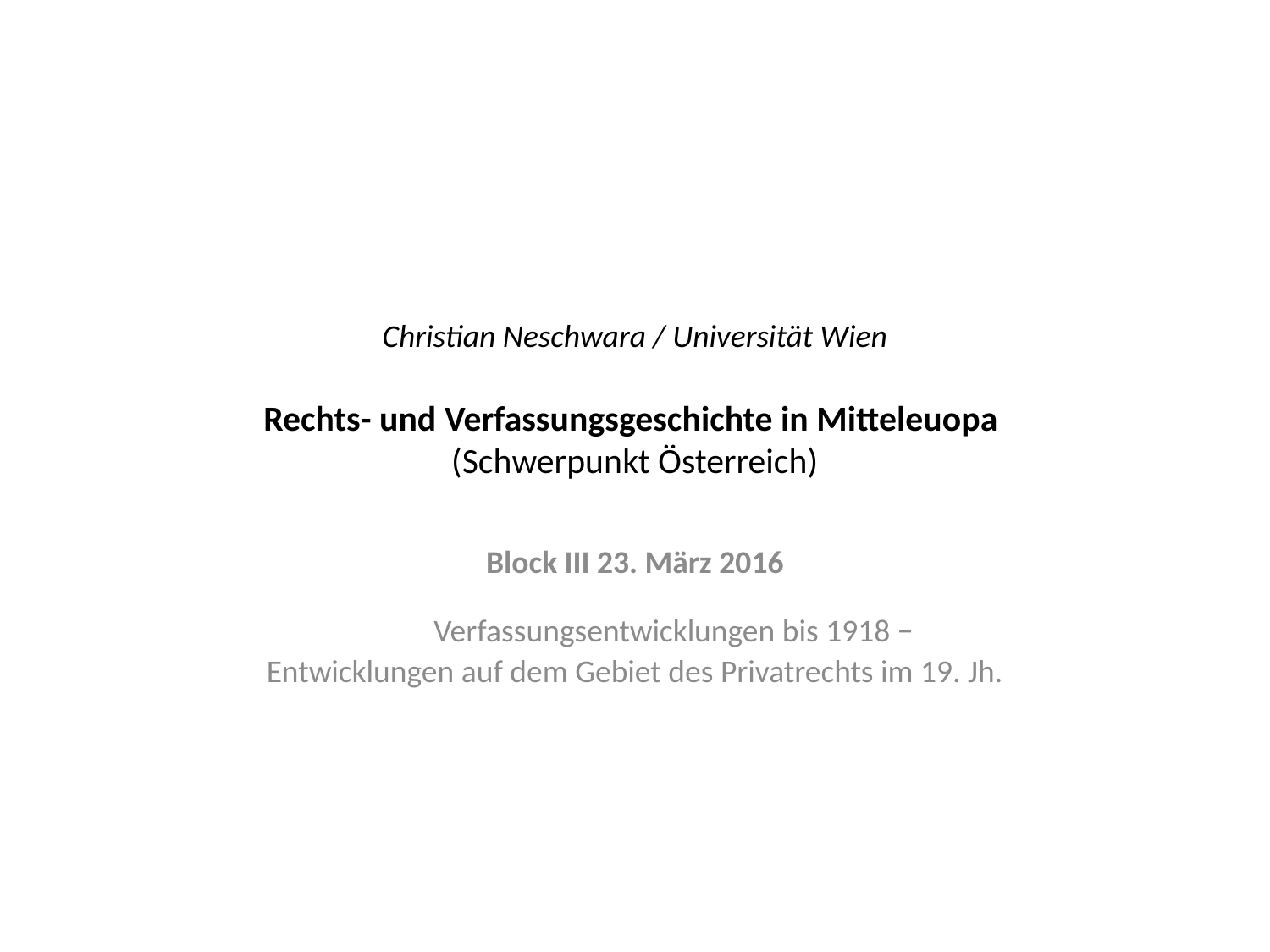

# Christian Neschwara / Universität Wien Rechts- und Verfassungsgeschichte in Mitteleuopa (Schwerpunkt Österreich)
Block III 23. März 2016
Verfassungsentwicklungen bis 1918 −
Entwicklungen auf dem Gebiet des Privatrechts im 19. Jh.